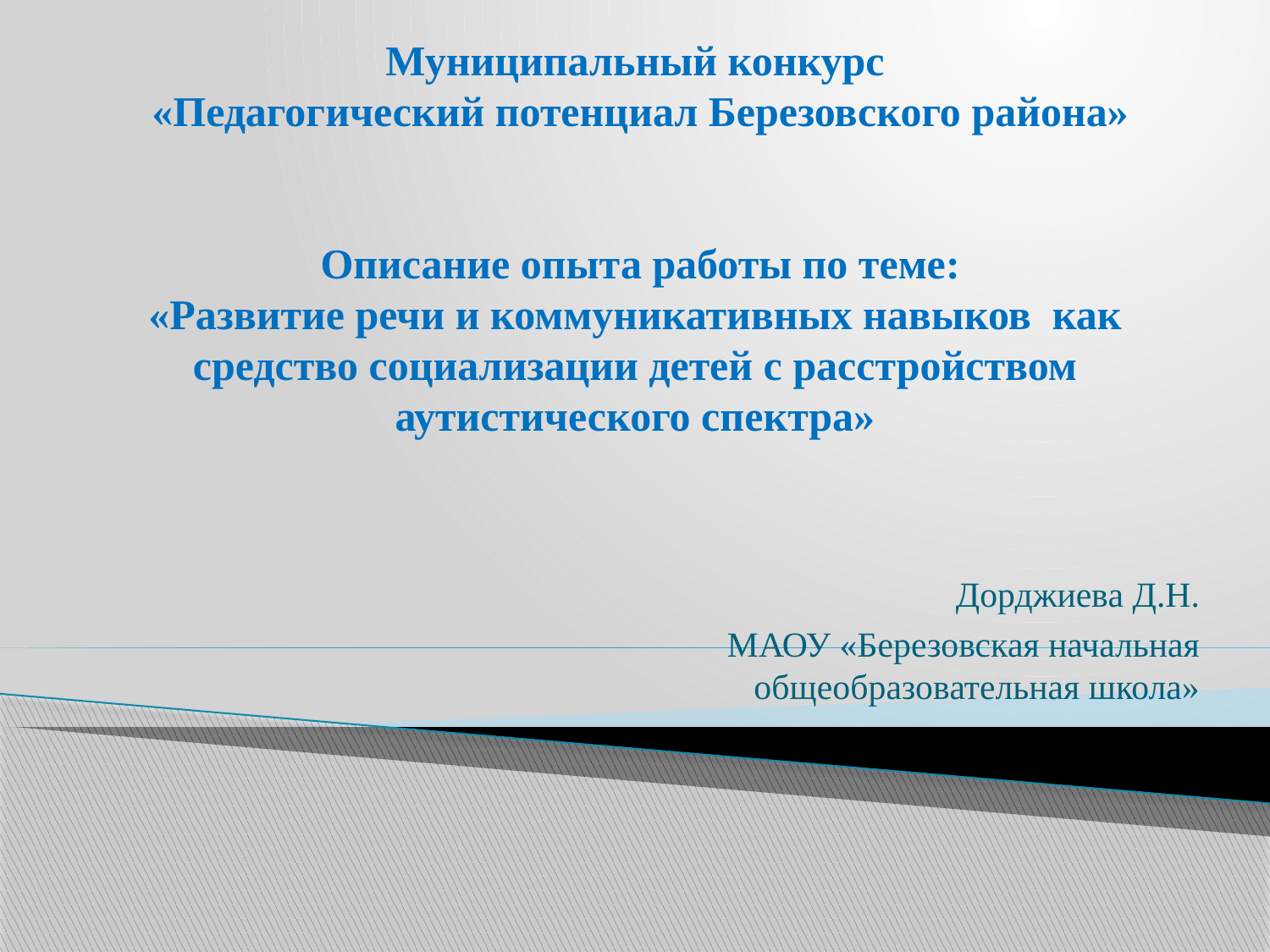

# Муниципальный конкурс «Педагогический потенциал Березовского района» Описание опыта работы по теме: «Развитие речи и коммуникативных навыков  как средство социализации детей с расстройством аутистического спектра»
Дорджиева Д.Н.
МАОУ «Березовская начальная общеобразовательная школа»